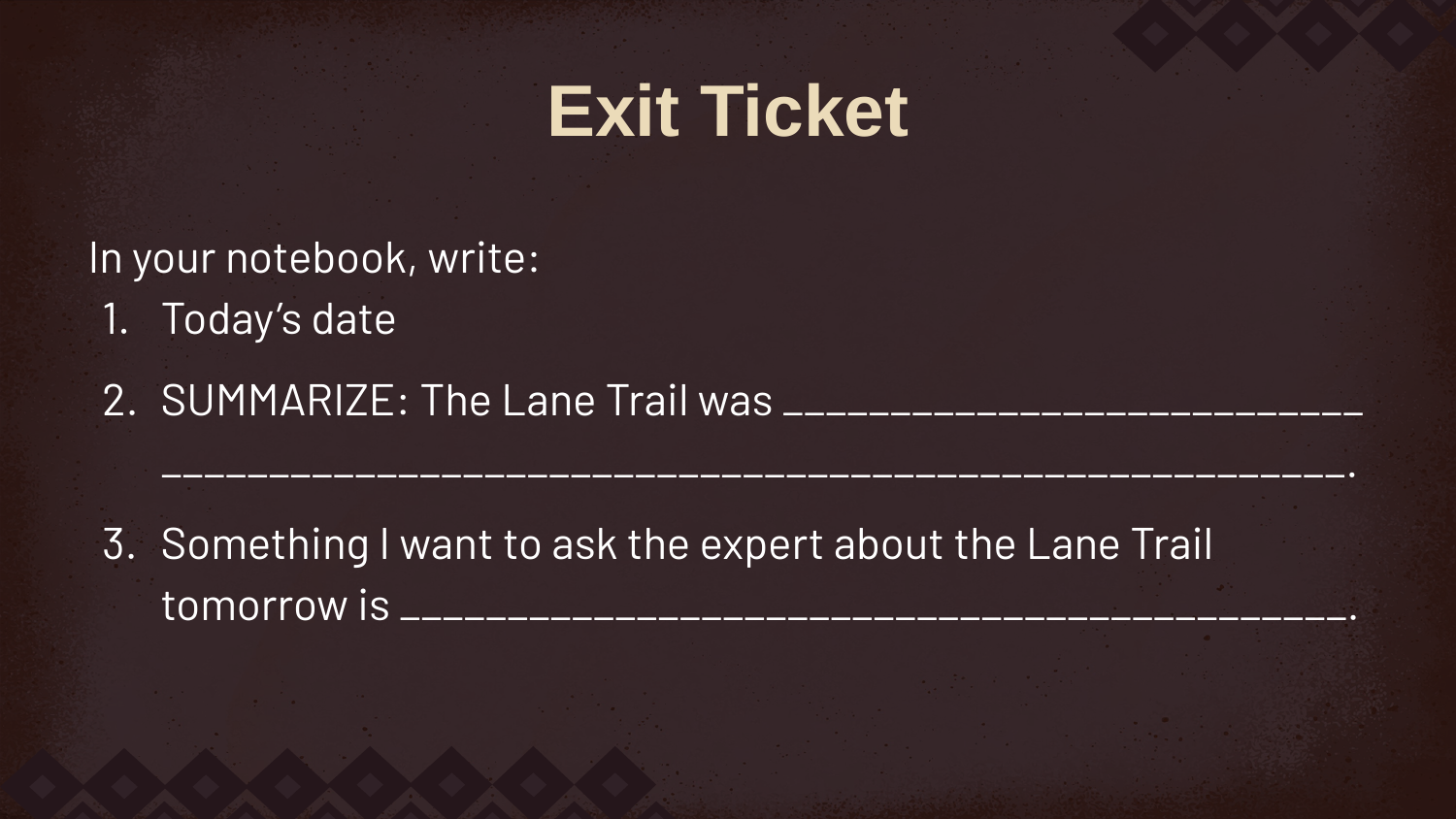

# Exit Ticket

In your notebook, write:
Today’s date
SUMMARIZE: The Lane Trail was ___________________________ _______________________________________________________.
Something I want to ask the expert about the Lane Trail tomorrow is ____________________________________________.